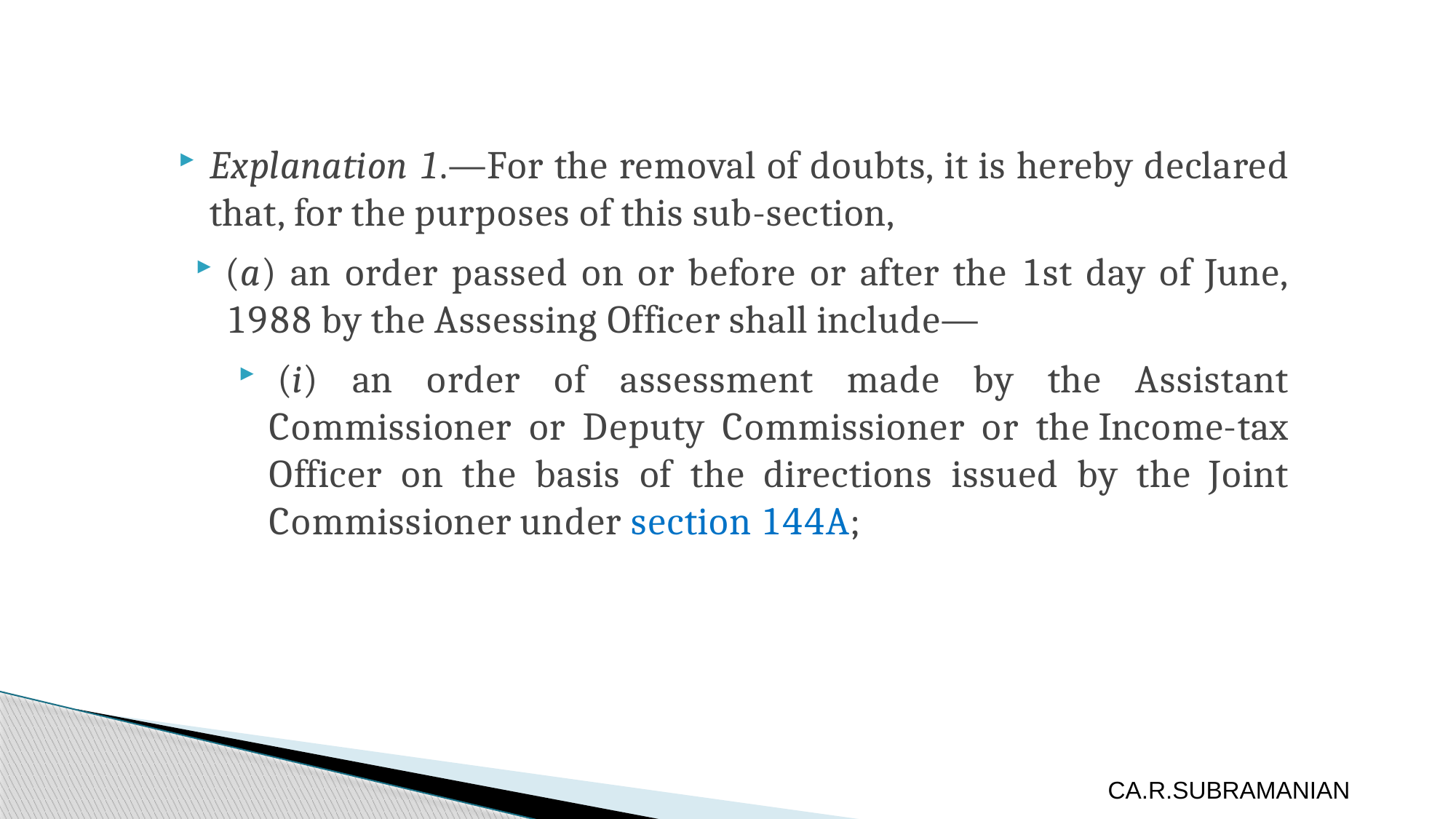

Explanation 1.—For the removal of doubts, it is hereby declared that, for the purposes of this sub-section,
(a) an order passed on or before or after the 1st day of June, 1988 by the Assessing Officer shall include—
 (i) an order of assessment made by the Assistant Commissioner or Deputy Commissioner or the Income-tax Officer on the basis of the directions issued by the Joint Commissioner under section 144A;

CA.R.SUBRAMANIAN